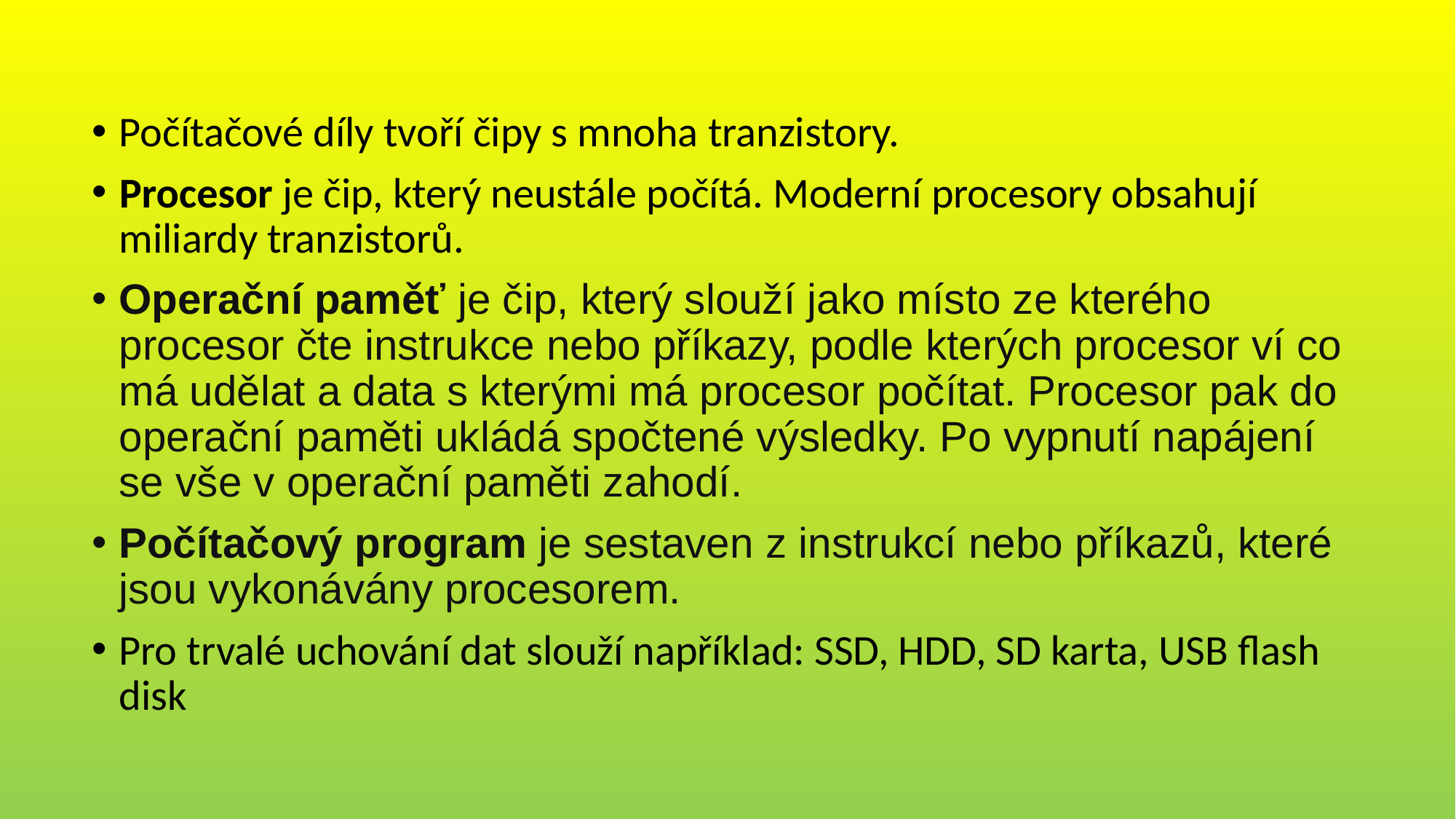

Počítačové díly tvoří čipy s mnoha tranzistory.
Procesor je čip, který neustále počítá. Moderní procesory obsahují miliardy tranzistorů.
Operační paměť je čip, který slouží jako místo ze kterého procesor čte instrukce nebo příkazy, podle kterých procesor ví co má udělat a data s kterými má procesor počítat. Procesor pak do operační paměti ukládá spočtené výsledky. Po vypnutí napájení se vše v operační paměti zahodí.
Počítačový program je sestaven z instrukcí nebo příkazů, které jsou vykonávány procesorem.
Pro trvalé uchování dat slouží například: SSD, HDD, SD karta, USB flash disk